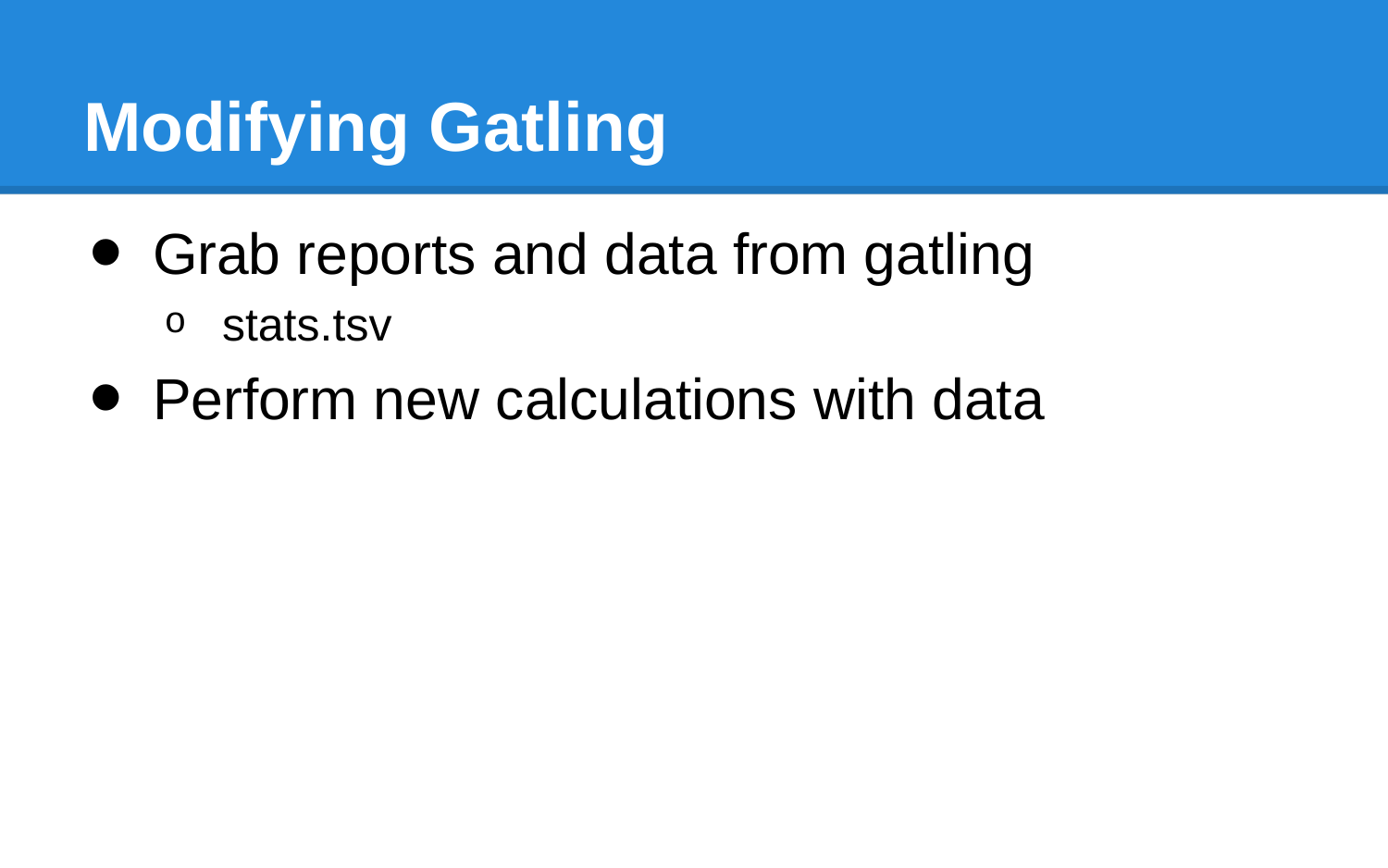

# Modifying Gatling
Grab reports and data from gatling
stats.tsv
Perform new calculations with data